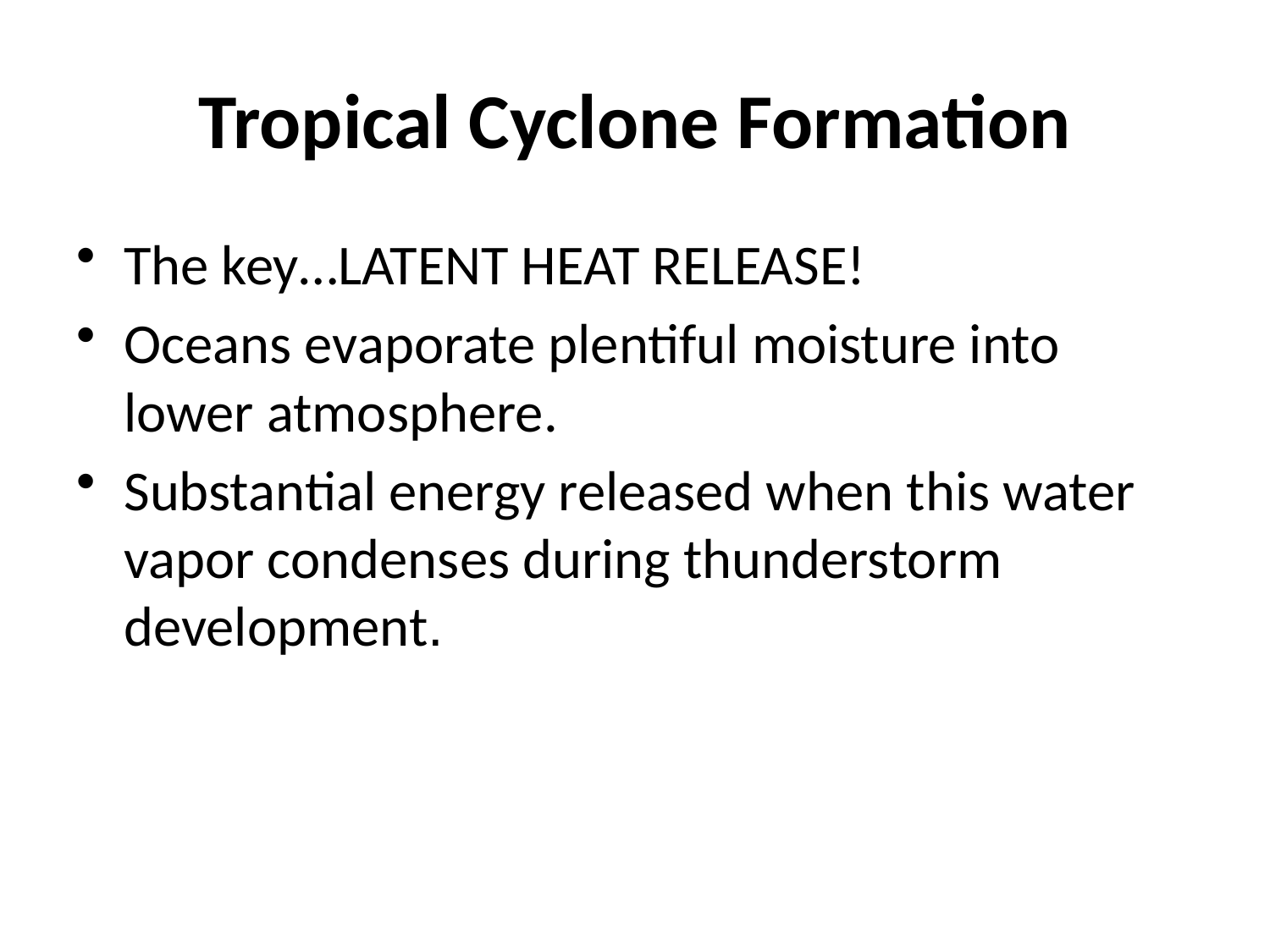

# Tropical Cyclone Formation
The key…LATENT HEAT RELEASE!
Oceans evaporate plentiful moisture into lower atmosphere.
Substantial energy released when this water vapor condenses during thunderstorm development.